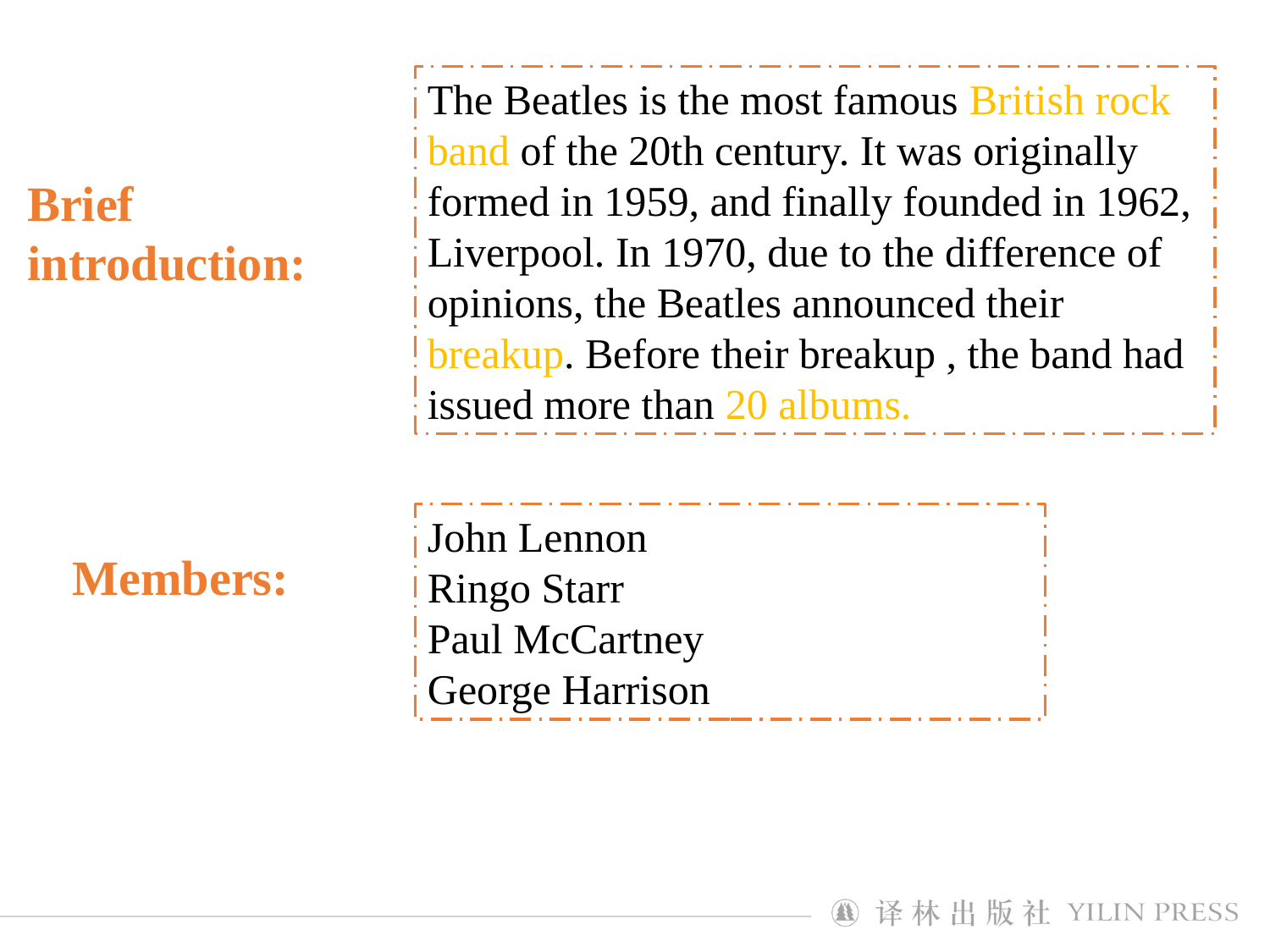

The Beatles is the most famous British rock band of the 20th century. It was originally formed in 1959, and finally founded in 1962, Liverpool. In 1970, due to the difference of opinions, the Beatles announced their breakup. Before their breakup , the band had issued more than 20 albums.
Brief introduction:
John Lennon
Ringo Starr
Paul McCartney
George Harrison
Members: